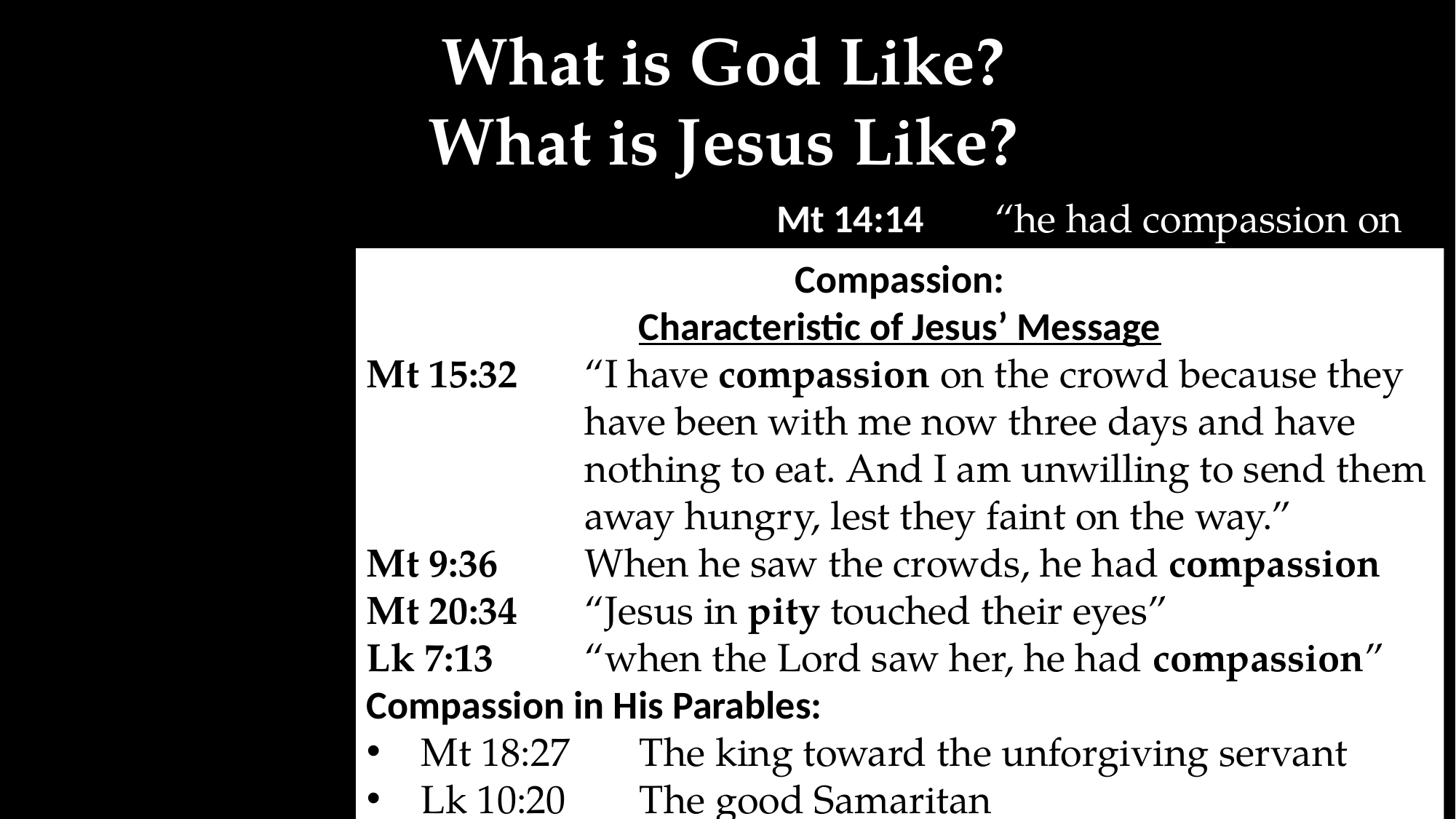

What is God Like?
What is Jesus Like?
Mt 14:14	“he had compassion on
		them”
Compassion:
Characteristic of Jesus’ Message
Mt 15:32	“I have compassion on the crowd because they
have been with me now three days and have nothing to eat. And I am unwilling to send them away hungry, lest they faint on the way.”
Mt 9:36	When he saw the crowds, he had compassion
Mt 20:34	“Jesus in pity touched their eyes”
Lk 7:13	“when the Lord saw her, he had compassion”
Compassion in His Parables:
Mt 18:27	The king toward the unforgiving servant
Lk 10:20	The good Samaritan
Lk 15:20	The father of the prodigal son